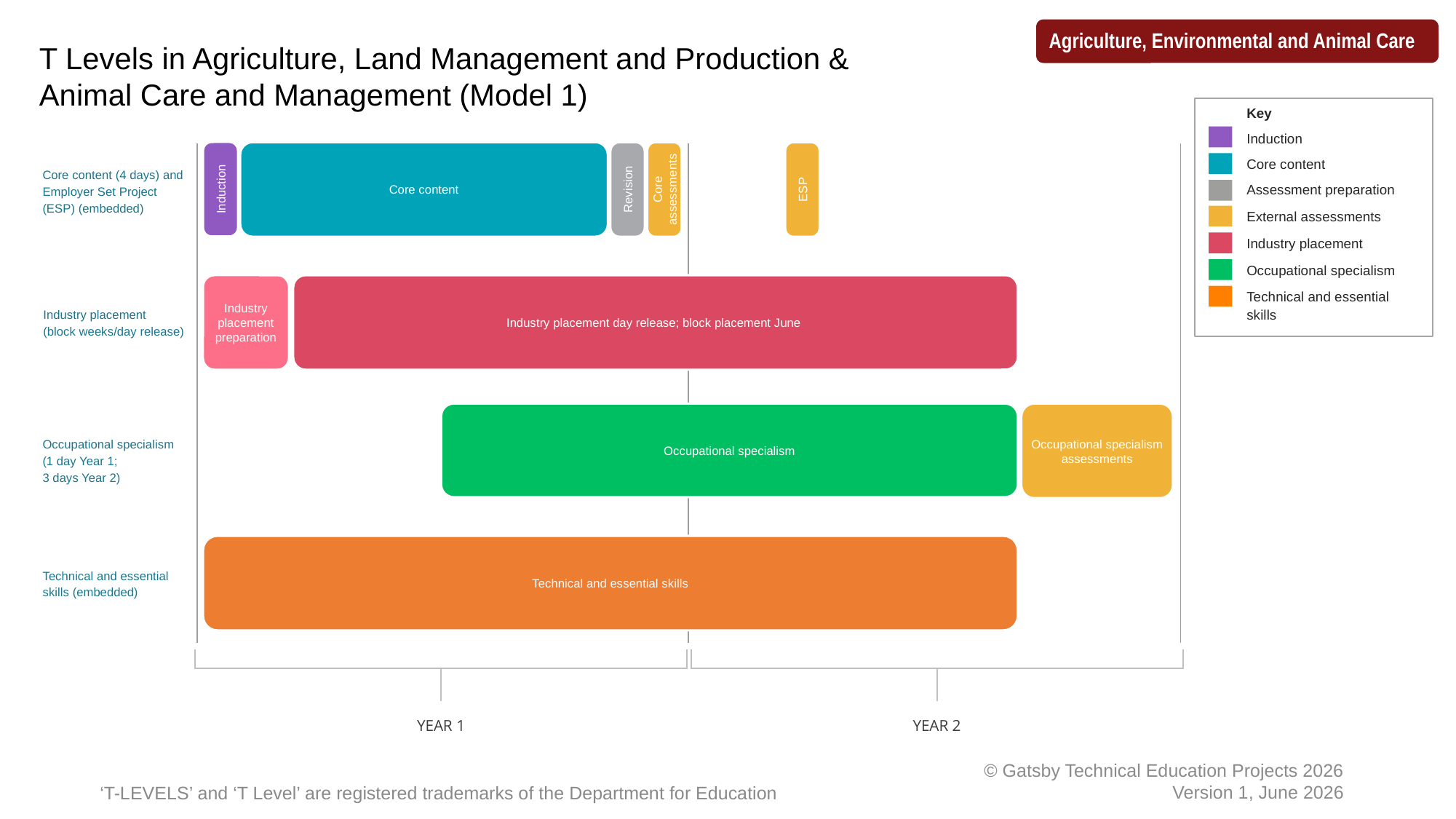

T Levels in Agriculture, Land Management and Production &
Animal Care and Management (Model 1)
Key
Induction
Core content
Assessment preparation
External assessments
Industry placement
Occupational specialism
Technical and essential skills

Core content

Core content (4 days) and Employer Set Project (ESP) (embedded)
Induction
Core assessments
ESP
Revision

Industry placement preparation
Industry placement day release; block placement June

Industry placement
(block weeks/day release)
Occupational specialism
Occupational specialism assessments
Occupational specialism
(1 day Year 1;
3 days Year 2)
Technical and essential skills
Technical and essential skills (embedded)